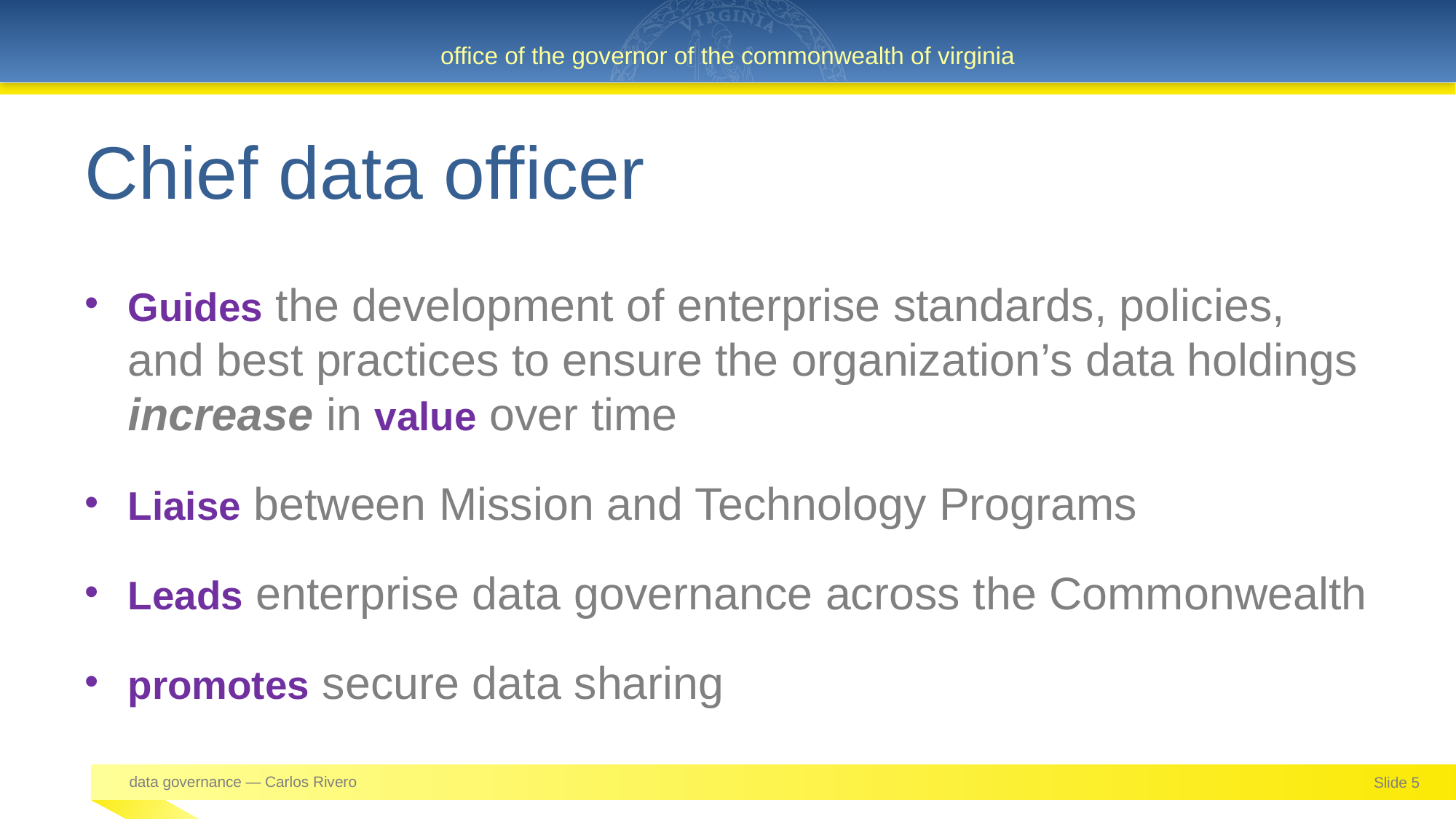

# Chief data officer
Guides the development of enterprise standards, policies, and best practices to ensure the organization’s data holdings increase in value over time
Liaise between Mission and Technology Programs
Leads enterprise data governance across the Commonwealth
promotes secure data sharing